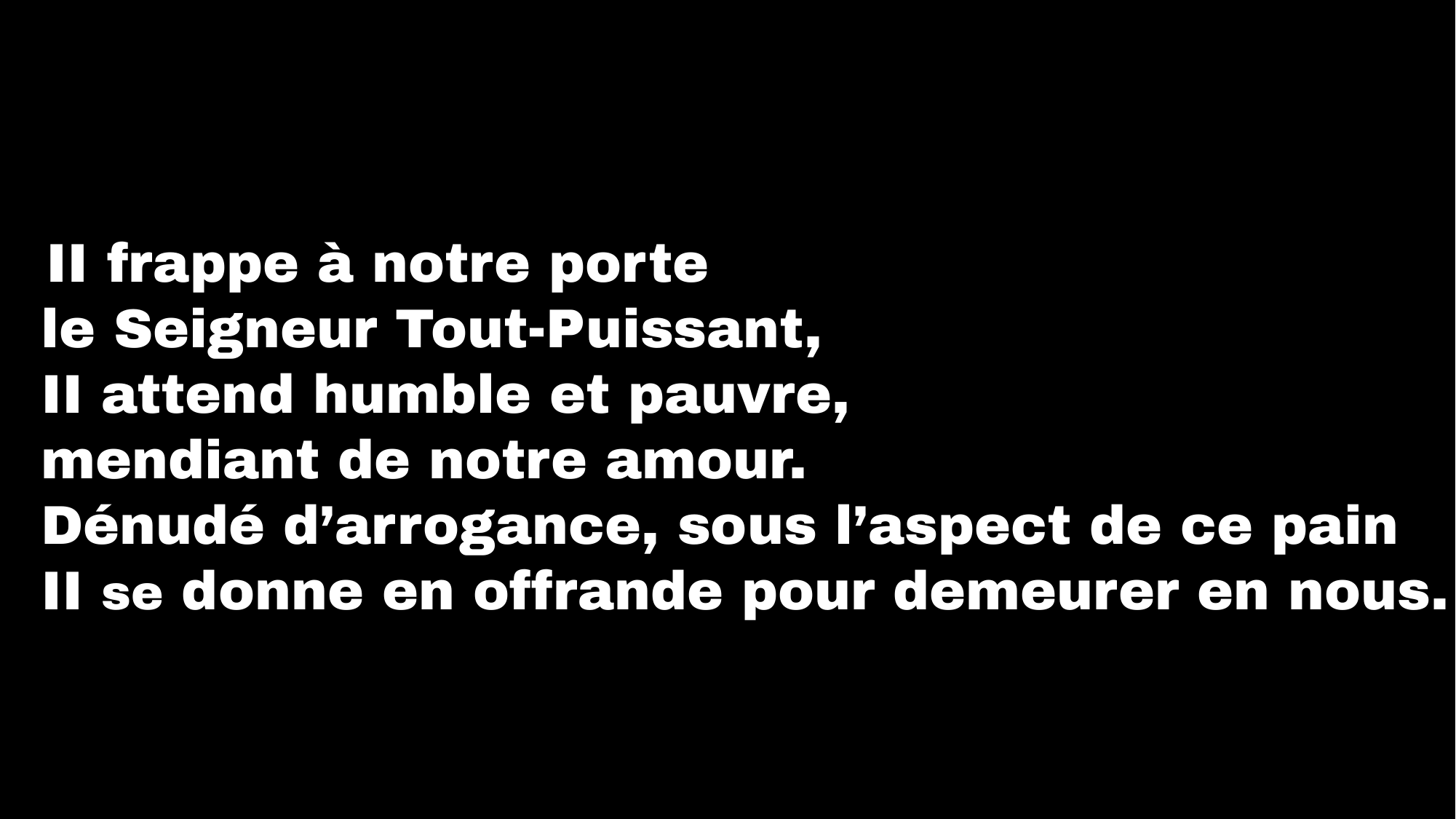

II frappe à notre porte
le Seigneur Tout-Puissant,
II attend humble et pauvre,
mendiant de notre amour.
Dénudé d’arrogance, sous l’aspect de ce pain
II se donne en offrande pour demeurer en nous.